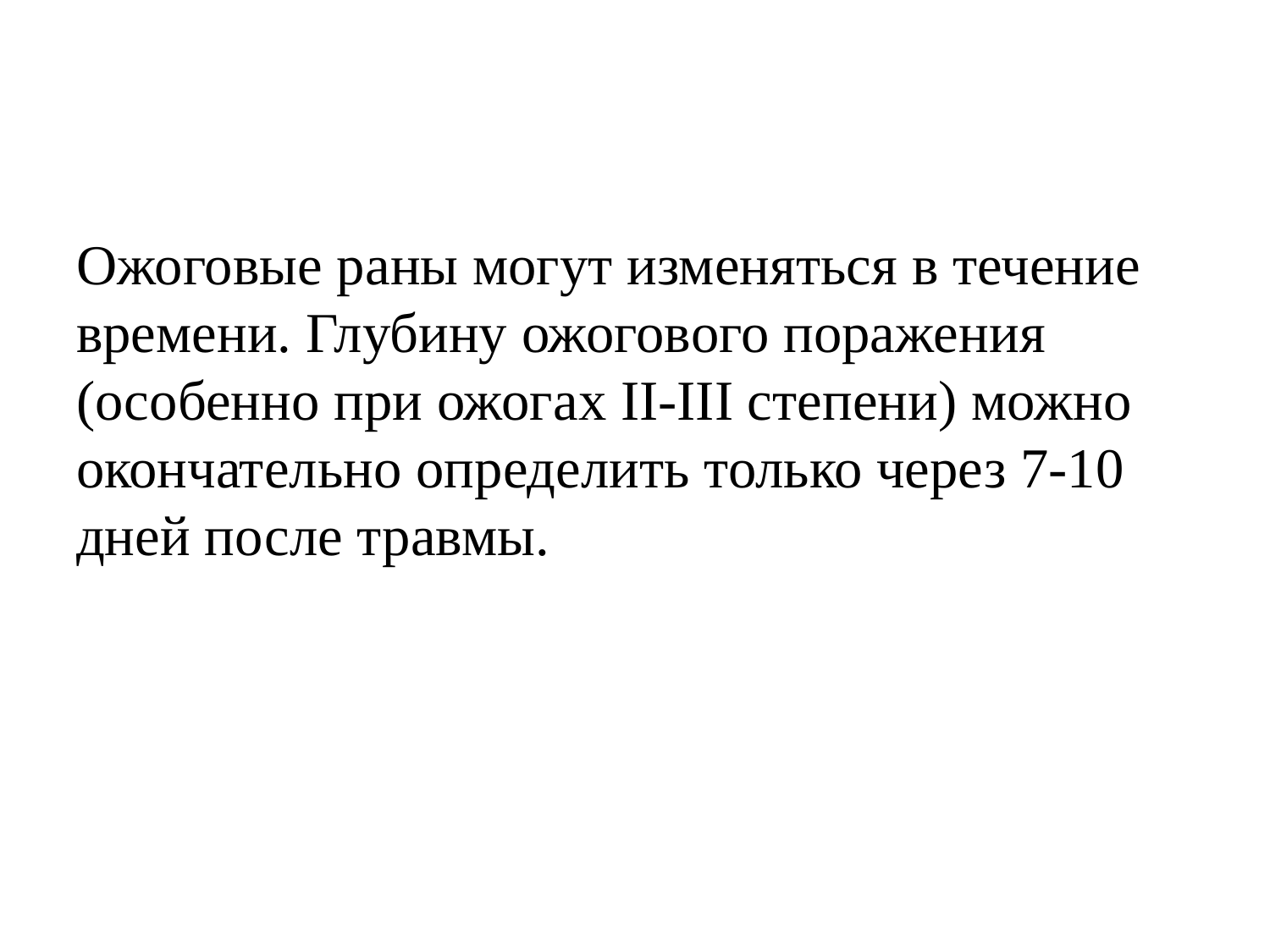

Ожоговые раны могут изменяться в течение времени. Глубину ожогового поражения (особенно при ожогах II-III степени) можно окончательно определить только через 7-10 дней после травмы.